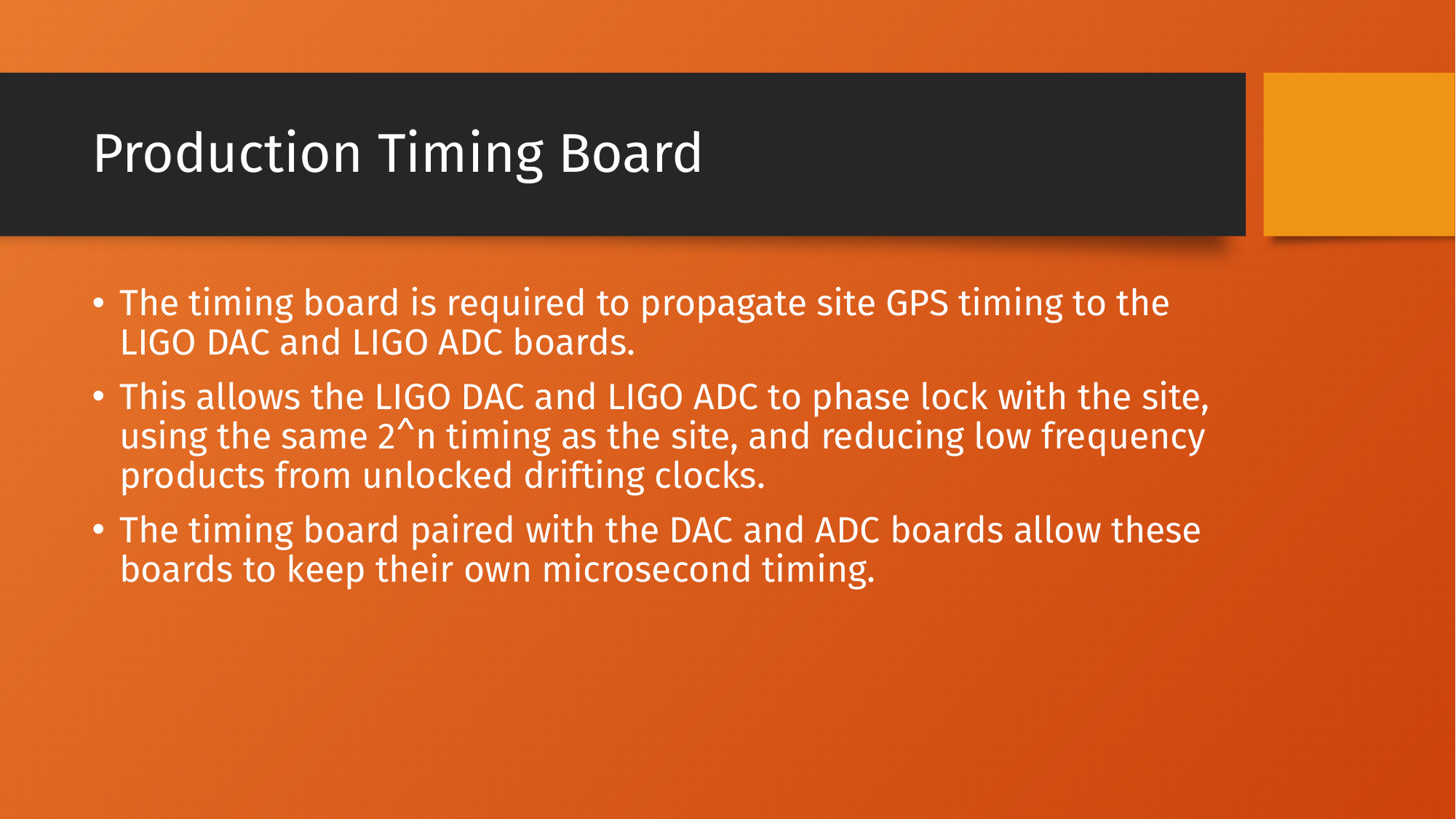

# Production Timing Board
The timing board is required to propagate site GPS timing to the LIGO DAC and LIGO ADC boards.
This allows the LIGO DAC and LIGO ADC to phase lock with the site, using the same 2^n timing as the site, and reducing low frequency products from unlocked drifting clocks.
The timing board paired with the DAC and ADC boards allow these boards to keep their own microsecond timing.